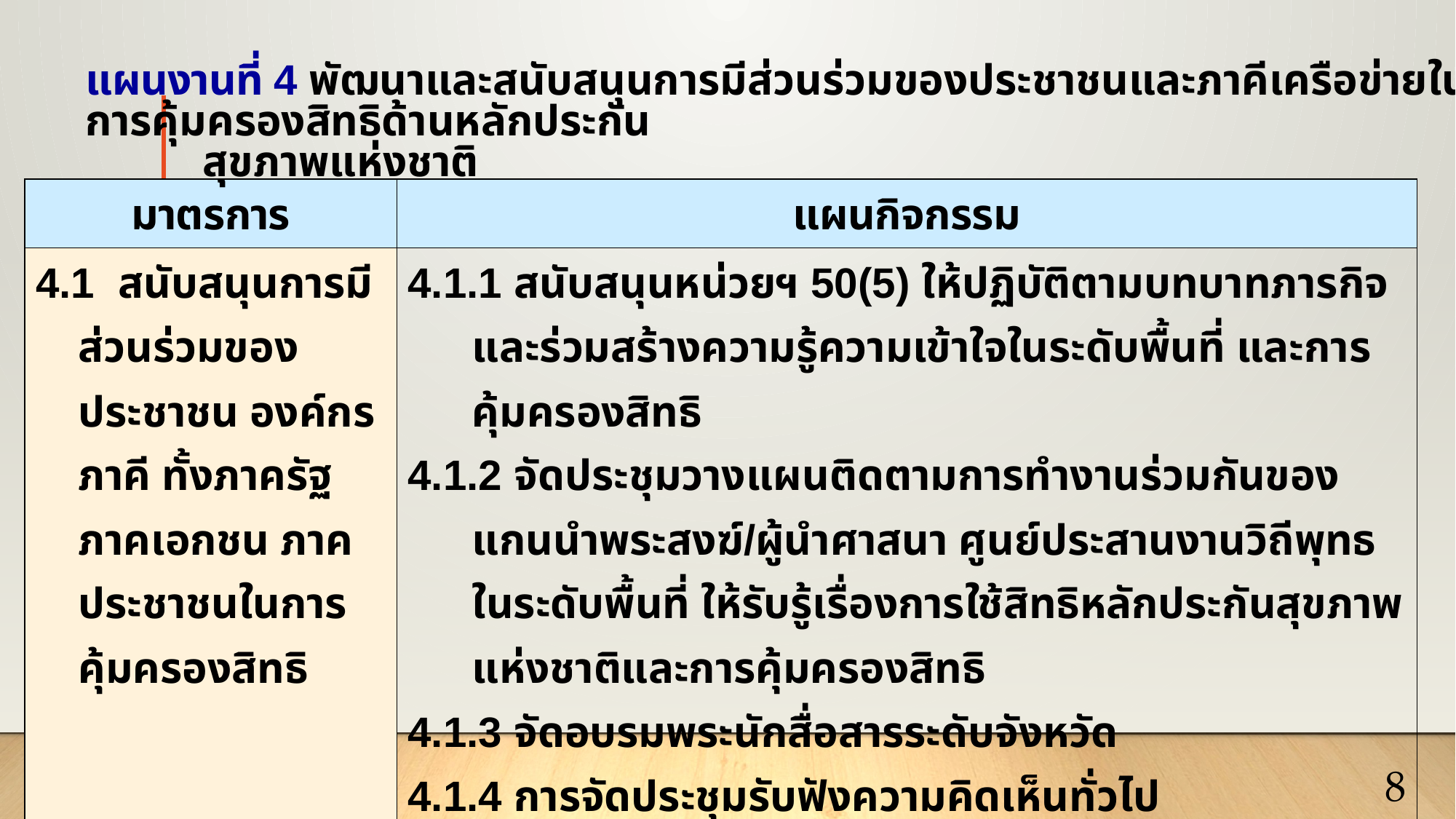

แผนงานที่ 4 พัฒนาและสนับสนุนการมีส่วนร่วมของประชาชนและภาคีเครือข่ายในการคุ้มครองสิทธิด้านหลักประกัน
                สุขภาพแห่งชาติ
| มาตรการ | แผนกิจกรรม |
| --- | --- |
| 4.1 สนับสนุนการมีส่วนร่วมของประชาชน องค์กรภาคี ทั้งภาครัฐ ภาคเอกชน ภาคประชาชนในการคุ้มครองสิทธิ | 4.1.1 สนับสนุนหน่วยฯ 50(5) ให้ปฏิบัติตามบทบาทภารกิจ และร่วมสร้างความรู้ความเข้าใจในระดับพื้นที่ และการคุ้มครองสิทธิ 4.1.2 จัดประชุมวางแผนติดตามการทำงานร่วมกันของแกนนำพระสงฆ์/ผู้นำศาสนา ศูนย์ประสานงานวิถีพุทธในระดับพื้นที่ ให้รับรู้เรื่องการใช้สิทธิหลักประกันสุขภาพแห่งชาติและการคุ้มครองสิทธิ 4.1.3 จัดอบรมพระนักสื่อสารระดับจังหวัด 4.1.4 การจัดประชุมรับฟังความคิดเห็นทั่วไป |
8